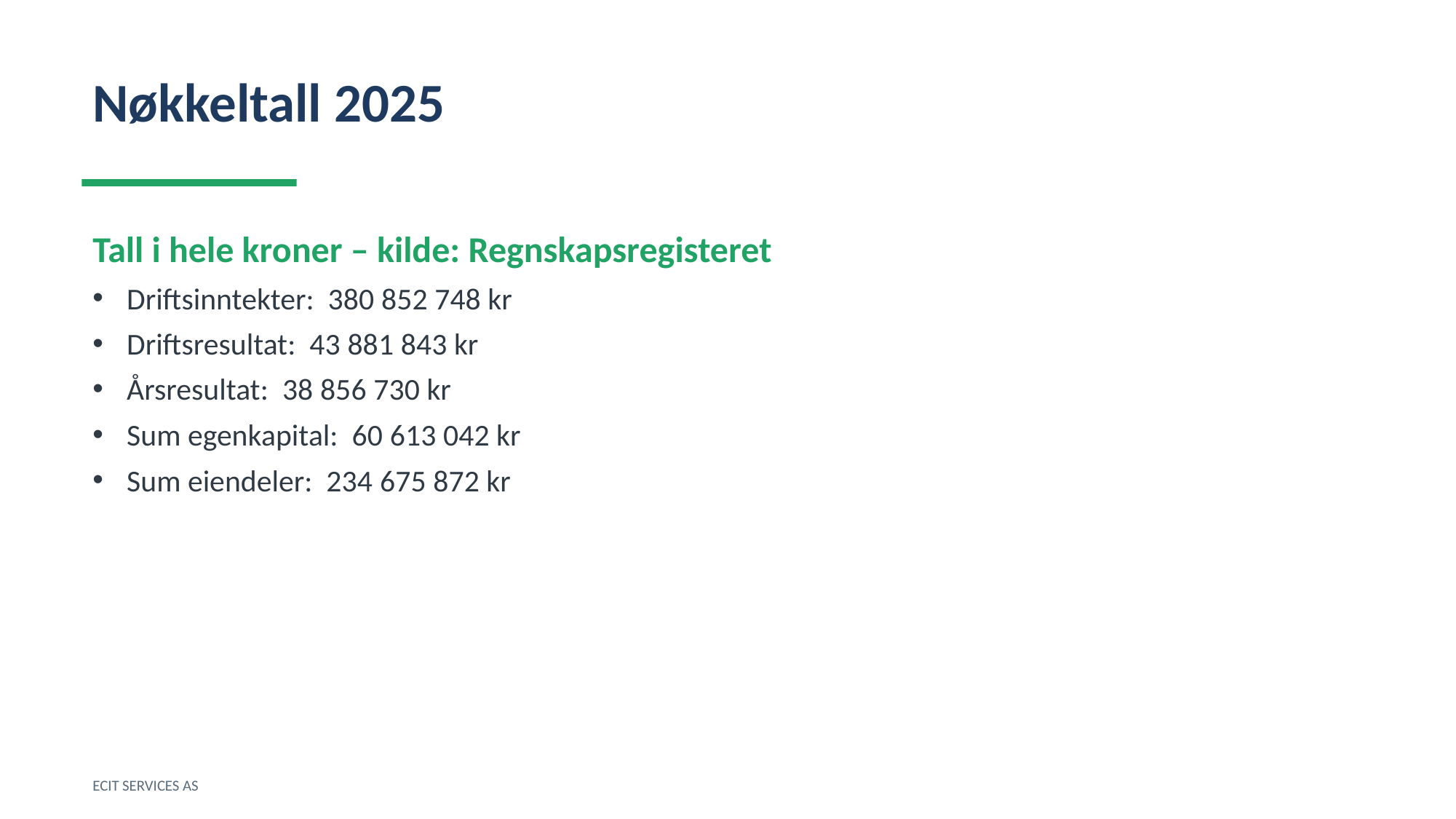

Nøkkeltall 2025

Tall i hele kroner – kilde: Regnskapsregisteret
Driftsinntekter:  380 852 748 kr
Driftsresultat:  43 881 843 kr
Årsresultat:  38 856 730 kr
Sum egenkapital:  60 613 042 kr
Sum eiendeler:  234 675 872 kr
ECIT SERVICES AS